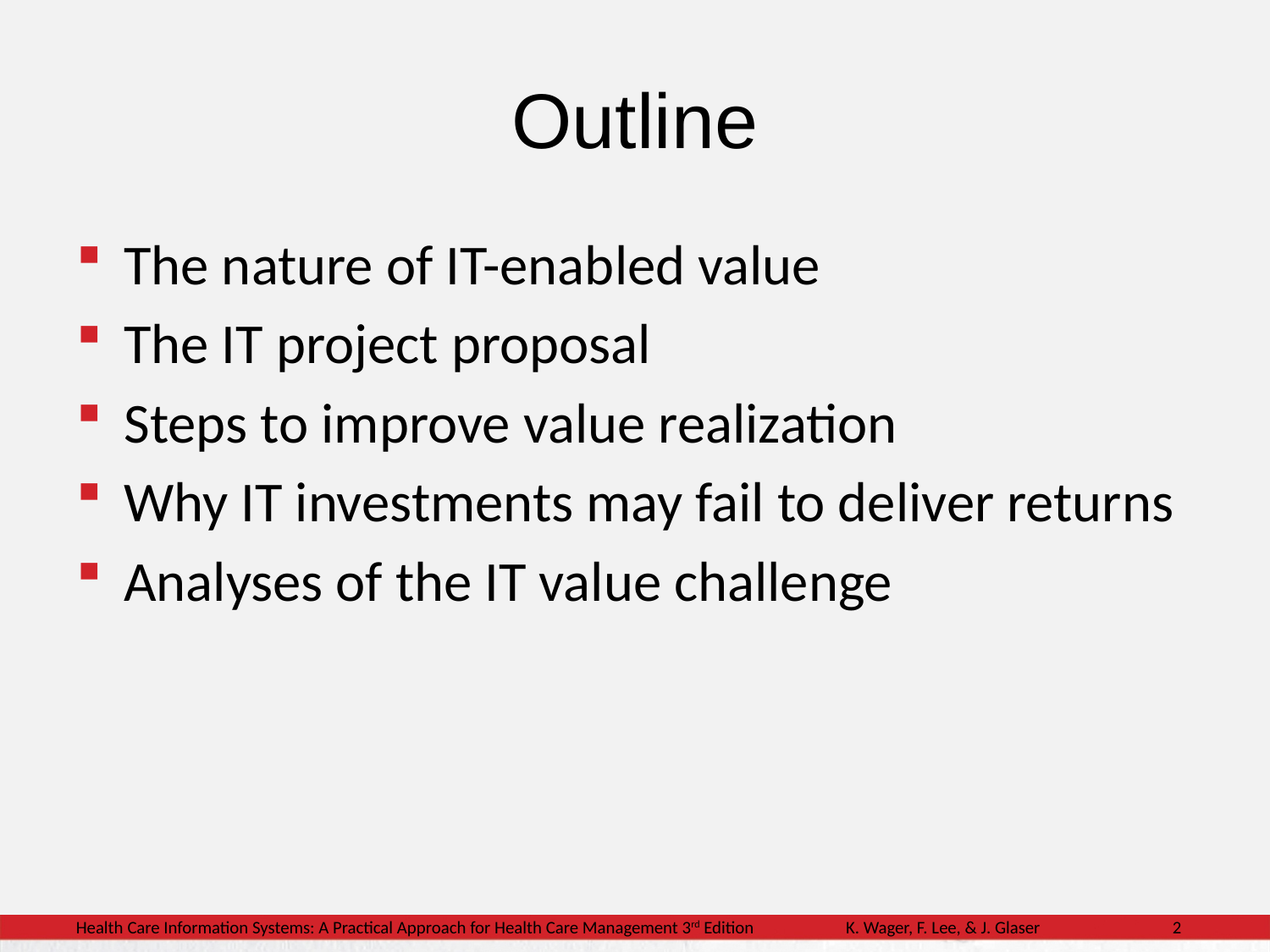

Outline
The nature of IT-enabled value
The IT project proposal
Steps to improve value realization
Why IT investments may fail to deliver returns
Analyses of the IT value challenge